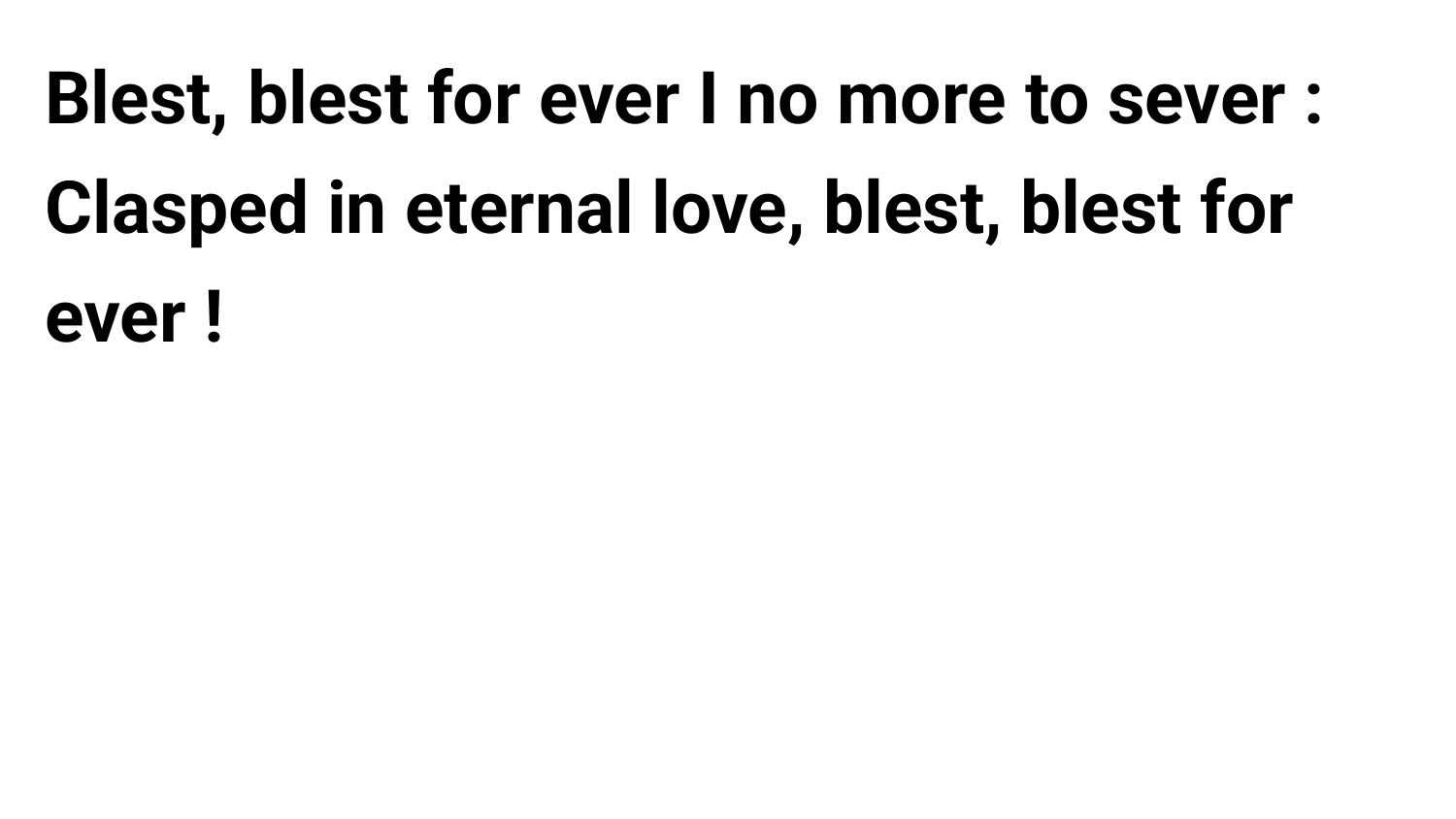

Blest, blest for ever I no more to sever :
Clasped in eternal love, blest, blest for ever !